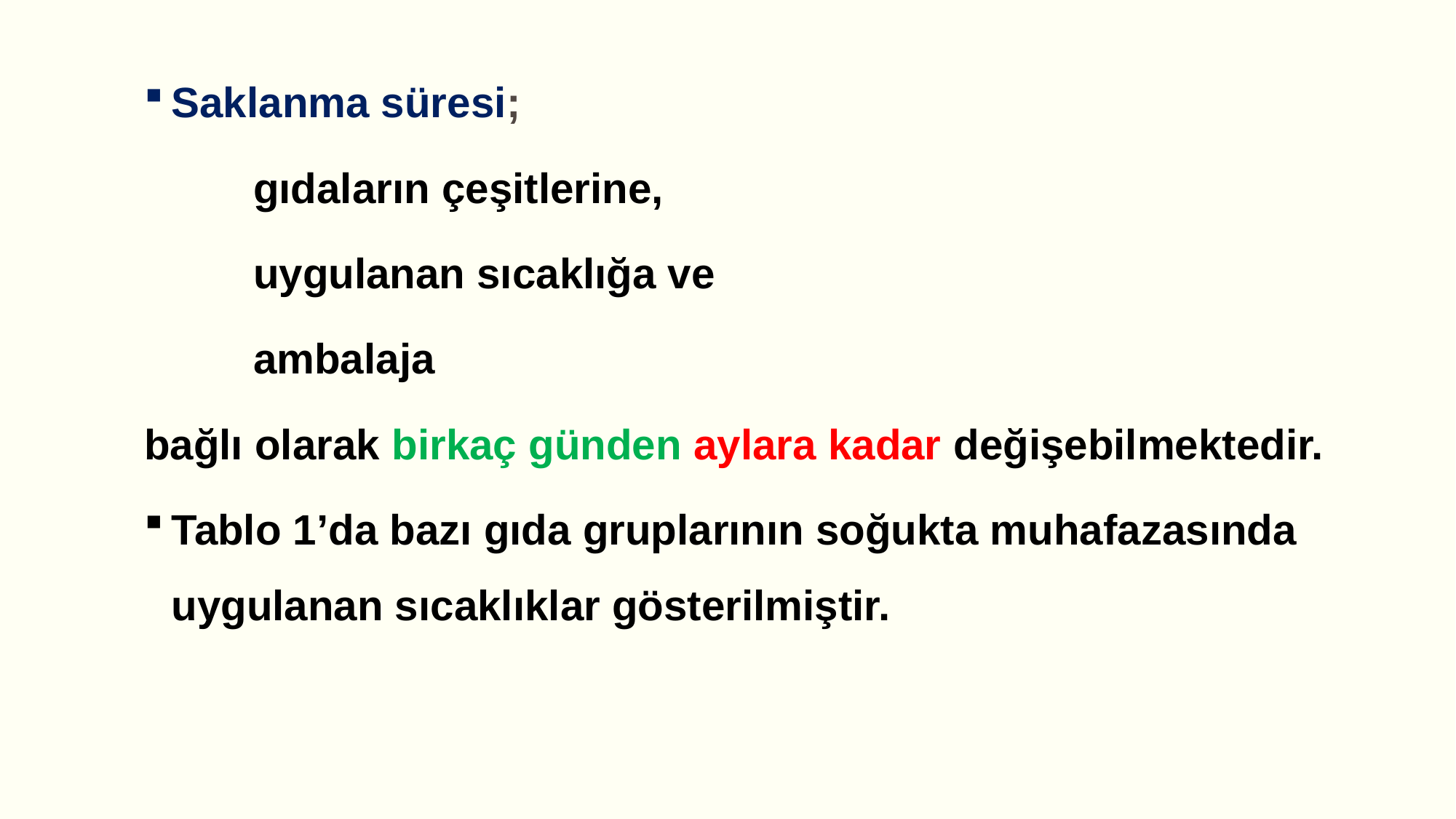

Saklanma süresi;
	gıdaların çeşitlerine,
	uygulanan sıcaklığa ve
	ambalaja
bağlı olarak birkaç günden aylara kadar değişebilmektedir.
Tablo 1’da bazı gıda gruplarının soğukta muhafazasında uygulanan sıcaklıklar gösterilmiştir.